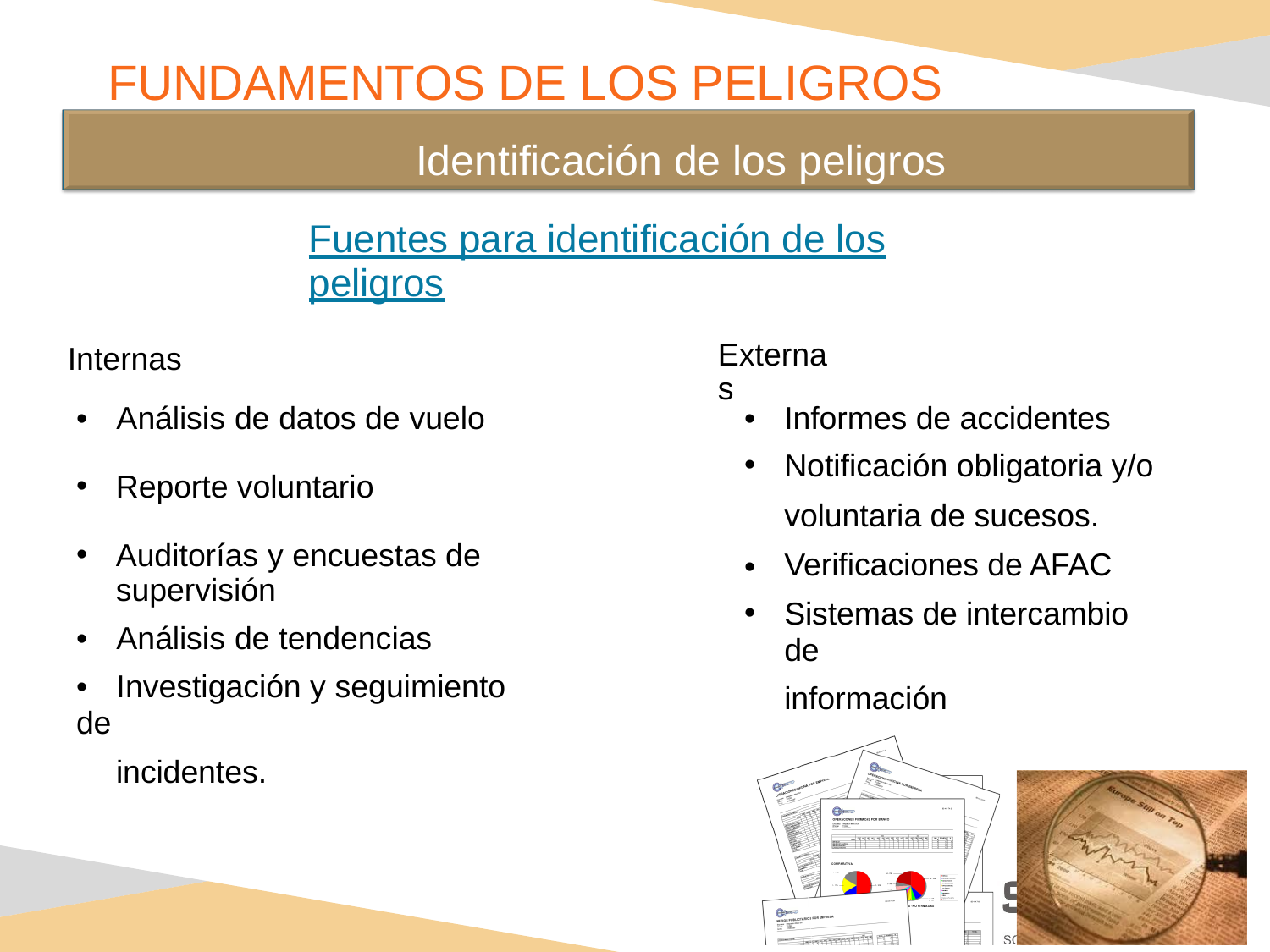

FUNDAMENTOS DE LOS PELIGROS

Identificación de los peligros
Fuentes para identificación de los peligros

Externas
Internas

•   Análisis de datos de vuelo

Reporte voluntario

Auditorías y encuestas de supervisión
•   Análisis de tendencias
•   Investigación y seguimiento de
incidentes.
•
•
Informes de accidentes
Notificación obligatoria y/o
voluntaria de sucesos.
Verificaciones de AFAC
Sistemas de intercambio de
información
•
•